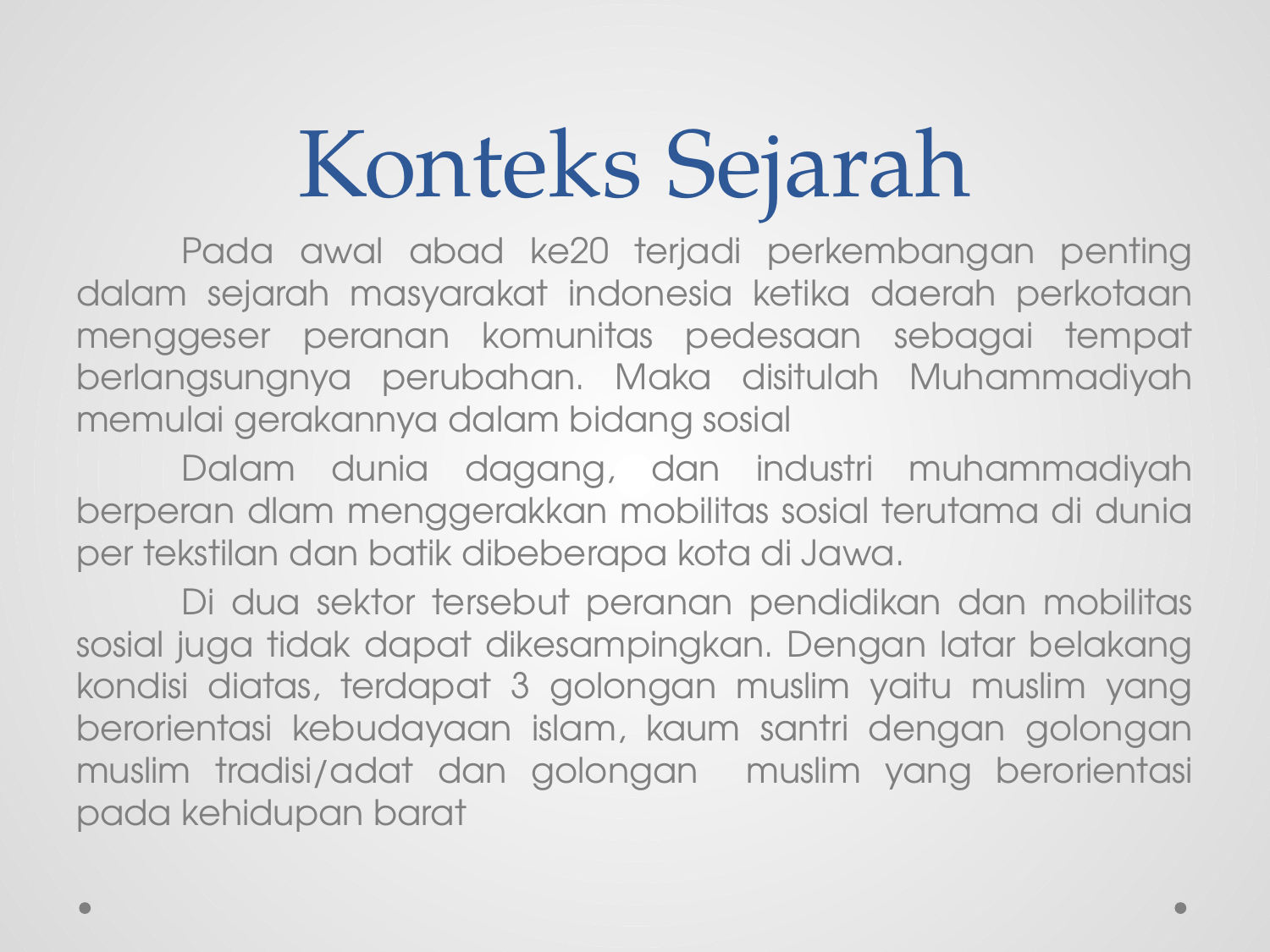

# Konteks Sejarah
	Pada awal abad ke20 terjadi perkembangan penting dalam sejarah masyarakat indonesia ketika daerah perkotaan menggeser peranan komunitas pedesaan sebagai tempat berlangsungnya perubahan. Maka disitulah Muhammadiyah memulai gerakannya dalam bidang sosial
	Dalam dunia dagang, dan industri muhammadiyah berperan dlam menggerakkan mobilitas sosial terutama di dunia per tekstilan dan batik dibeberapa kota di Jawa.
	Di dua sektor tersebut peranan pendidikan dan mobilitas sosial juga tidak dapat dikesampingkan. Dengan latar belakang kondisi diatas, terdapat 3 golongan muslim yaitu muslim yang berorientasi kebudayaan islam, kaum santri dengan golongan muslim tradisi/adat dan golongan  muslim yang berorientasi pada kehidupan barat